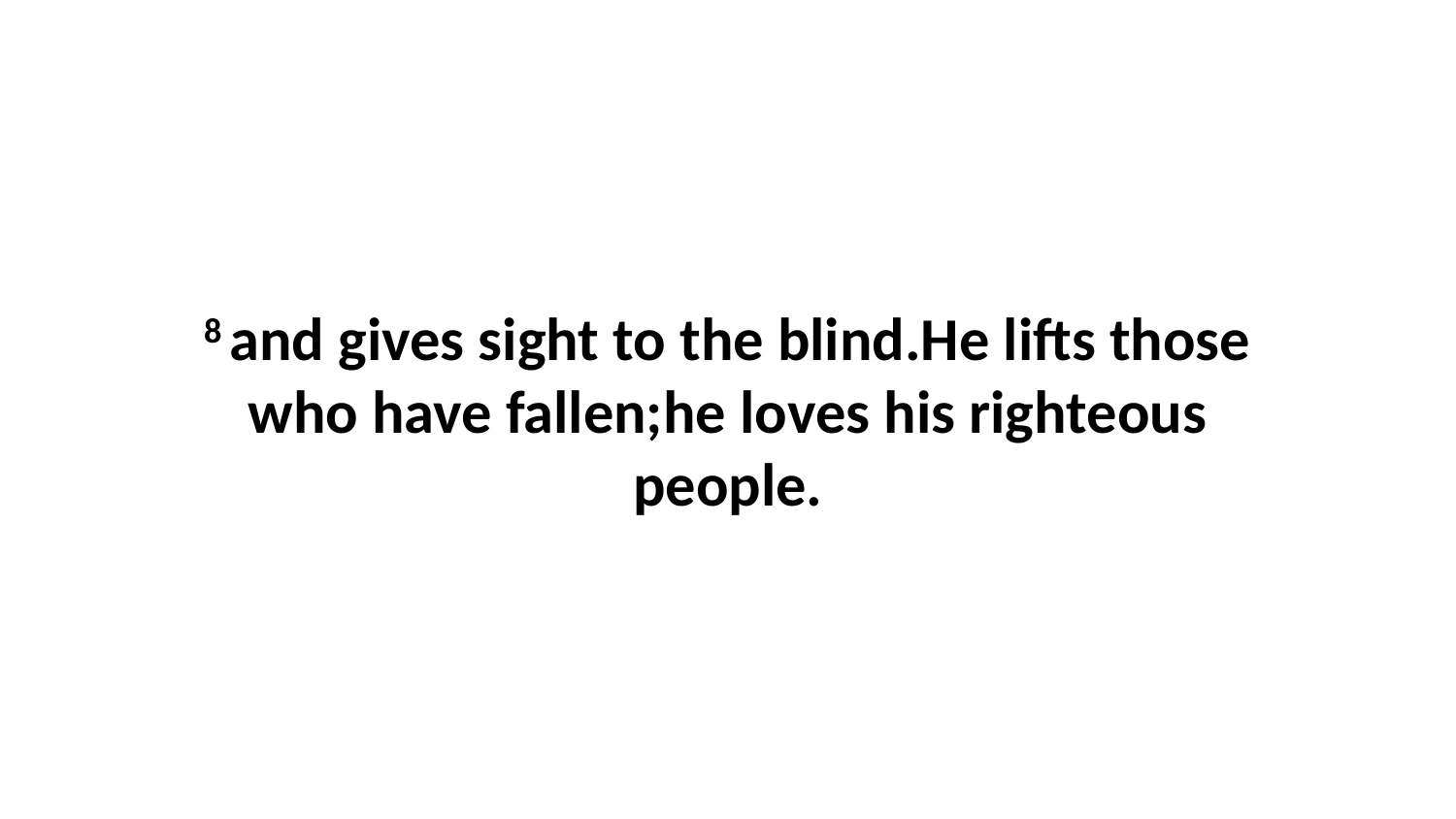

8 and gives sight to the blind.He lifts those who have fallen;he loves his righteous people.